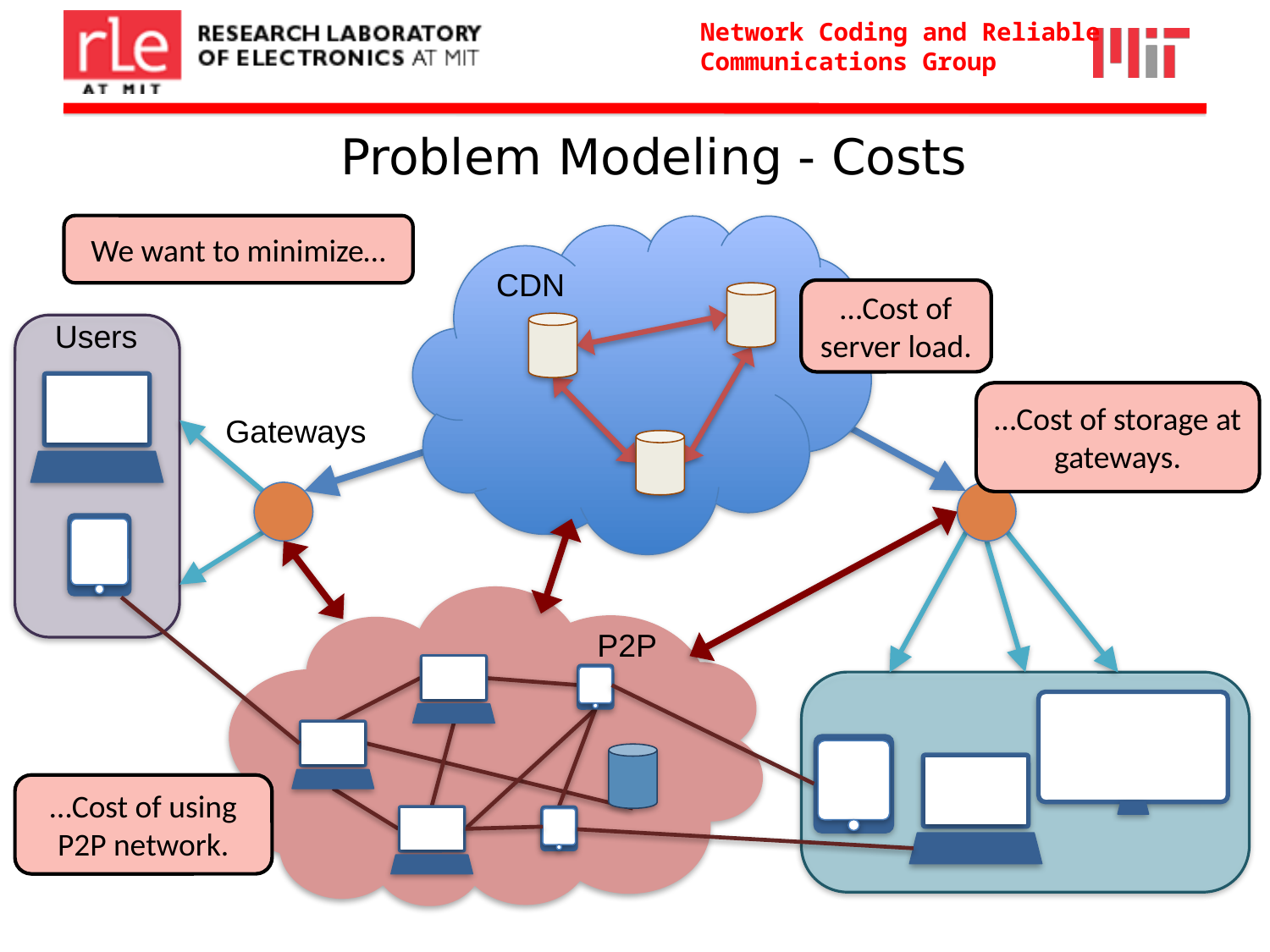

# Problem Modeling - Costs

CDN
We want to minimize…
…Cost of server load.
Users

…Cost of storage at gateways.
Gateways

P2P

…Cost of using P2P network.